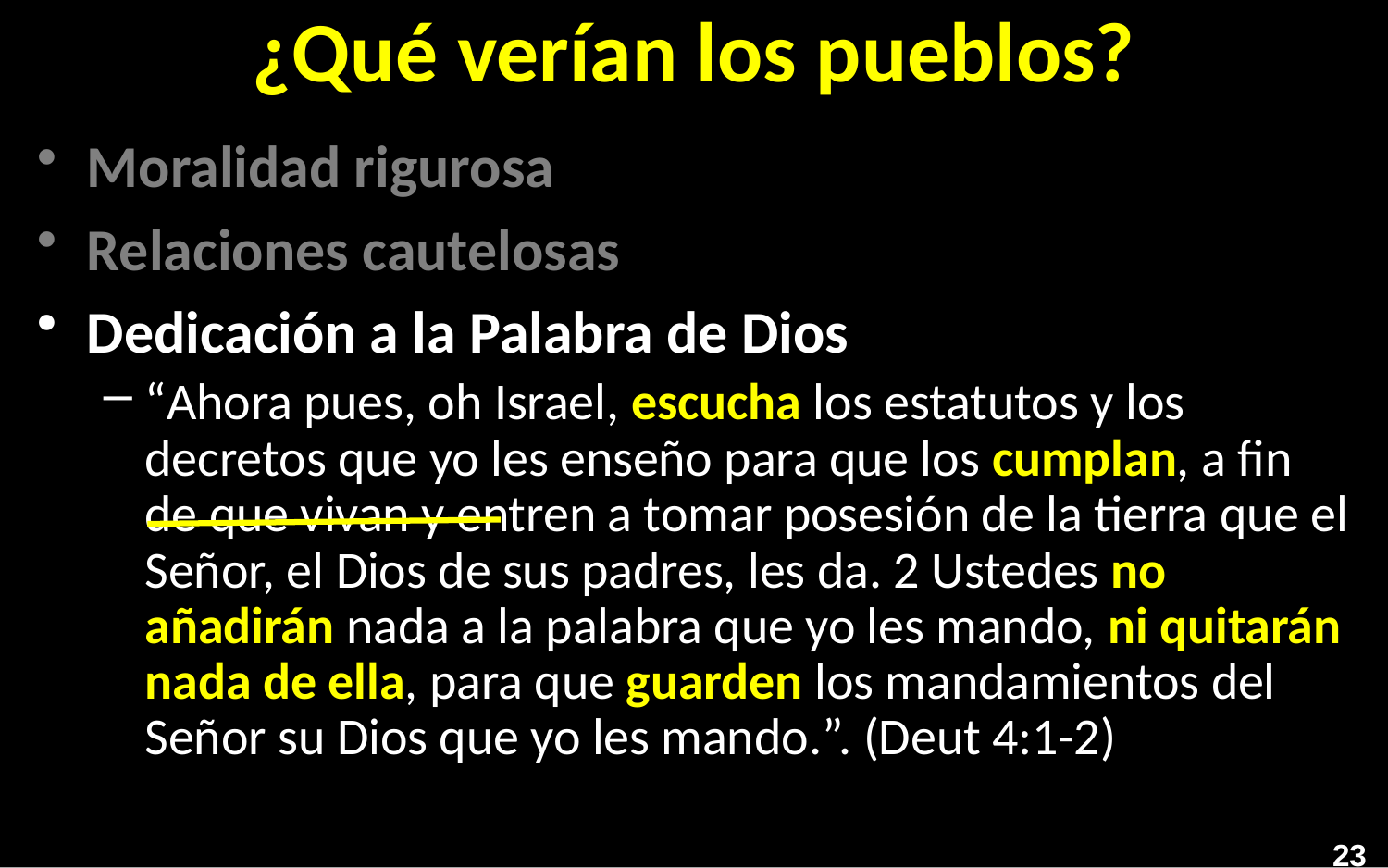

# ¿Qué verían los pueblos?
Moralidad rigurosa
Relaciones cautelosas
Dedicación a la Palabra de Dios
“Ahora pues, oh Israel, escucha los estatutos y los decretos que yo les enseño para que los cumplan, a fin de que vivan y entren a tomar posesión de la tierra que el Señor, el Dios de sus padres, les da. 2 Ustedes no añadirán nada a la palabra que yo les mando, ni quitarán nada de ella, para que guarden los mandamientos del Señor su Dios que yo les mando.”. (Deut 4:1-2)
23